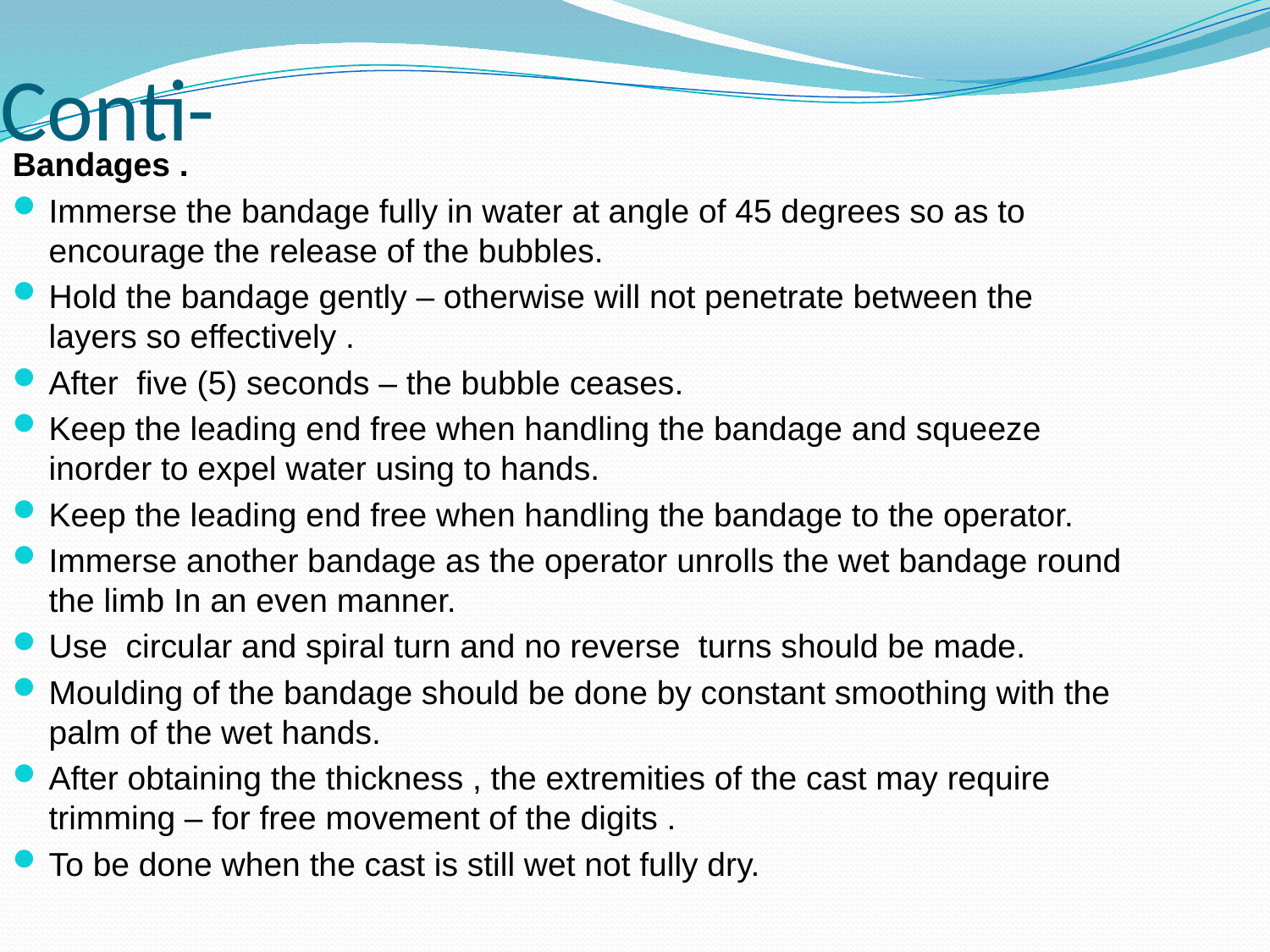

Conti-
Bandages .
Immerse the bandage fully in water at angle of 45 degrees so as to encourage the release of the bubbles.
Hold the bandage gently – otherwise will not penetrate between the layers so effectively .
After  five (5) seconds – the bubble ceases.
Keep the leading end free when handling the bandage and squeeze inorder to expel water using to hands.
Keep the leading end free when handling the bandage to the operator.
Immerse another bandage as the operator unrolls the wet bandage round the limb In an even manner.
Use  circular and spiral turn and no reverse  turns should be made.
Moulding of the bandage should be done by constant smoothing with the palm of the wet hands.
After obtaining the thickness , the extremities of the cast may require trimming – for free movement of the digits .
To be done when the cast is still wet not fully dry.